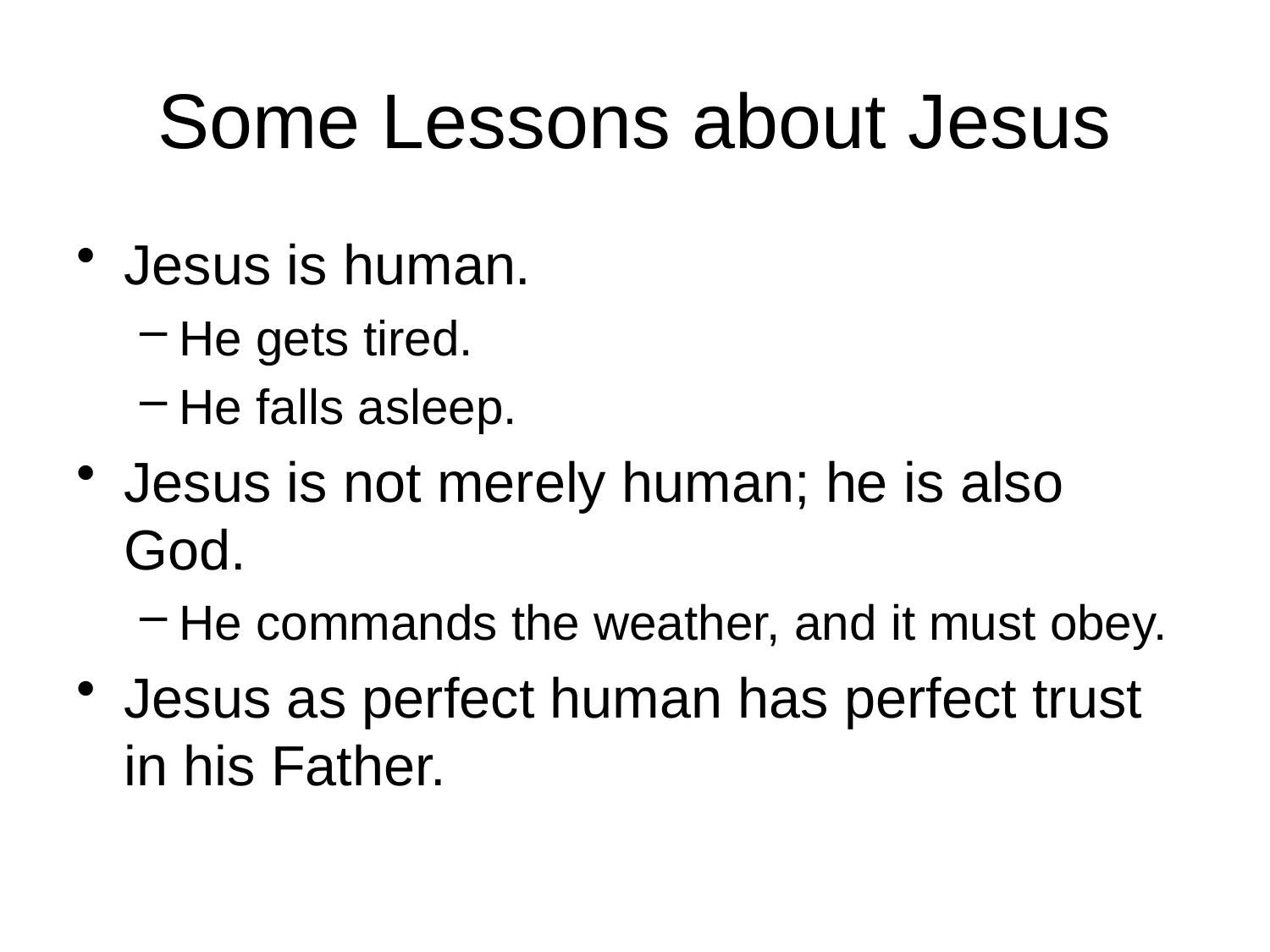

# Some Lessons about Jesus
Jesus is human.
He gets tired.
He falls asleep.
Jesus is not merely human; he is also God.
He commands the weather, and it must obey.
Jesus as perfect human has perfect trust in his Father.